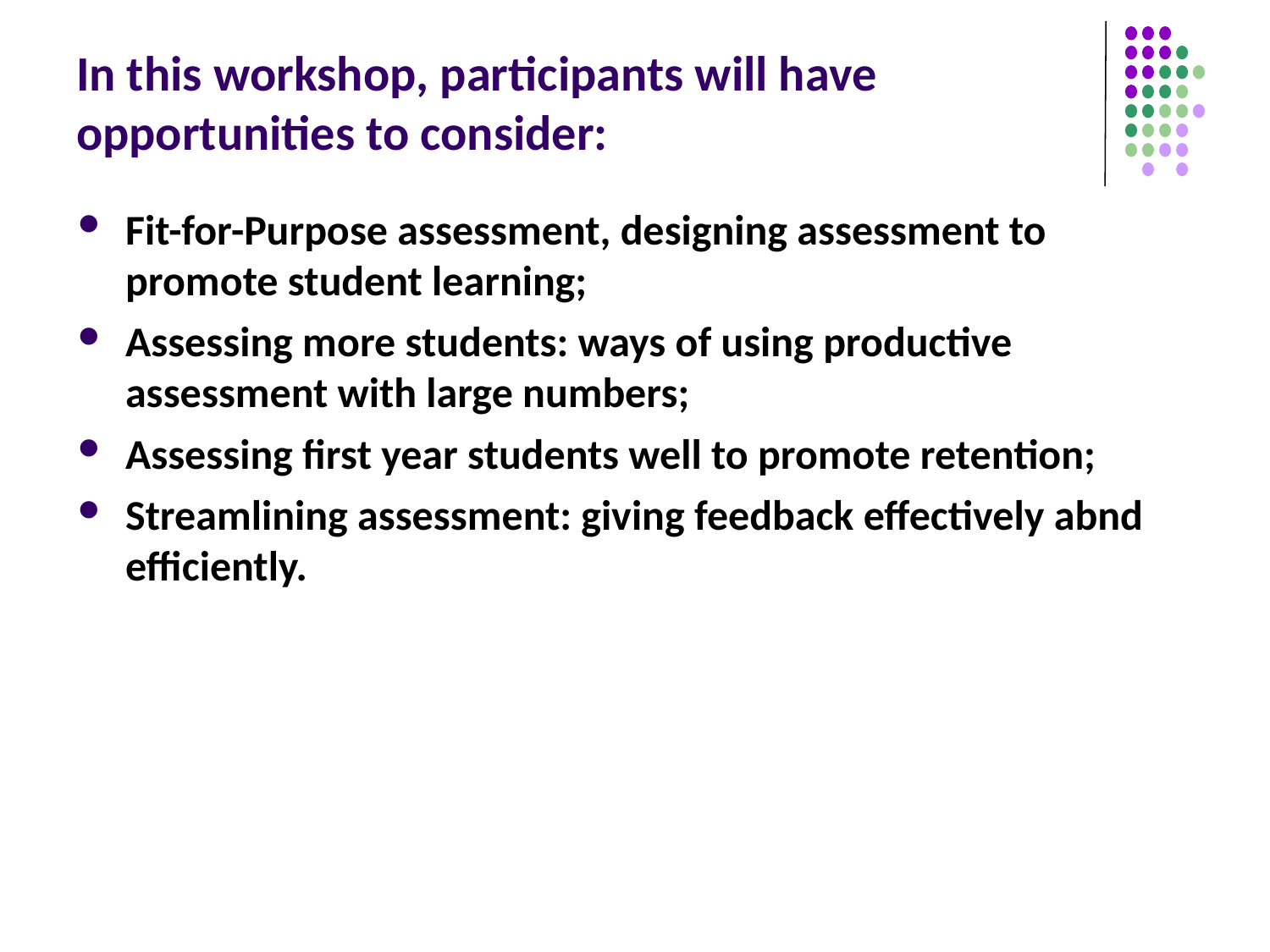

# In this workshop, participants will have opportunities to consider:
Fit-for-Purpose assessment, designing assessment to promote student learning;
Assessing more students: ways of using productive assessment with large numbers;
Assessing first year students well to promote retention;
Streamlining assessment: giving feedback effectively abnd efficiently.